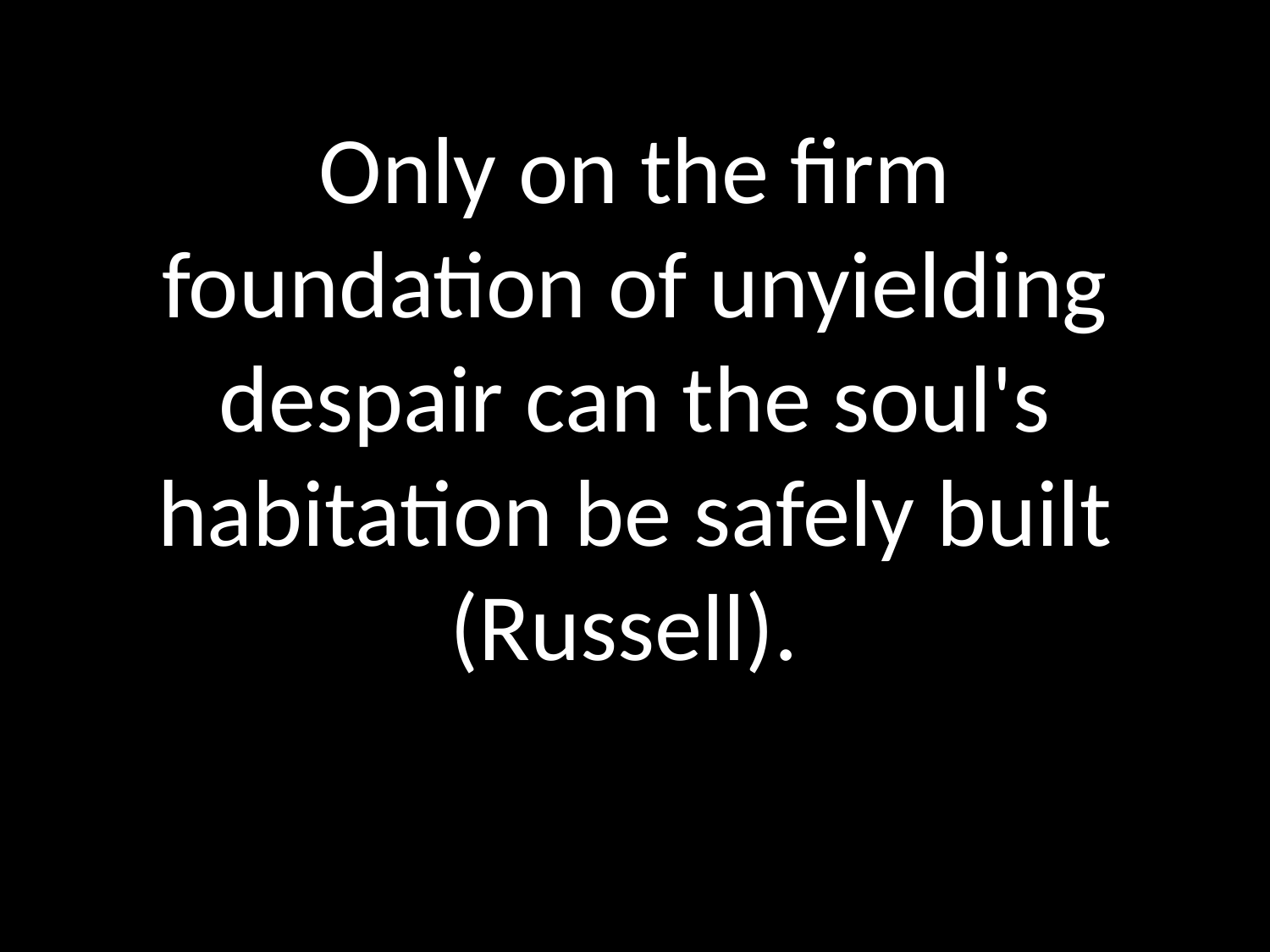

# Only on the firm foundation of unyielding despair can the soul's habitation be safely built (Russell).
GOD
GOD